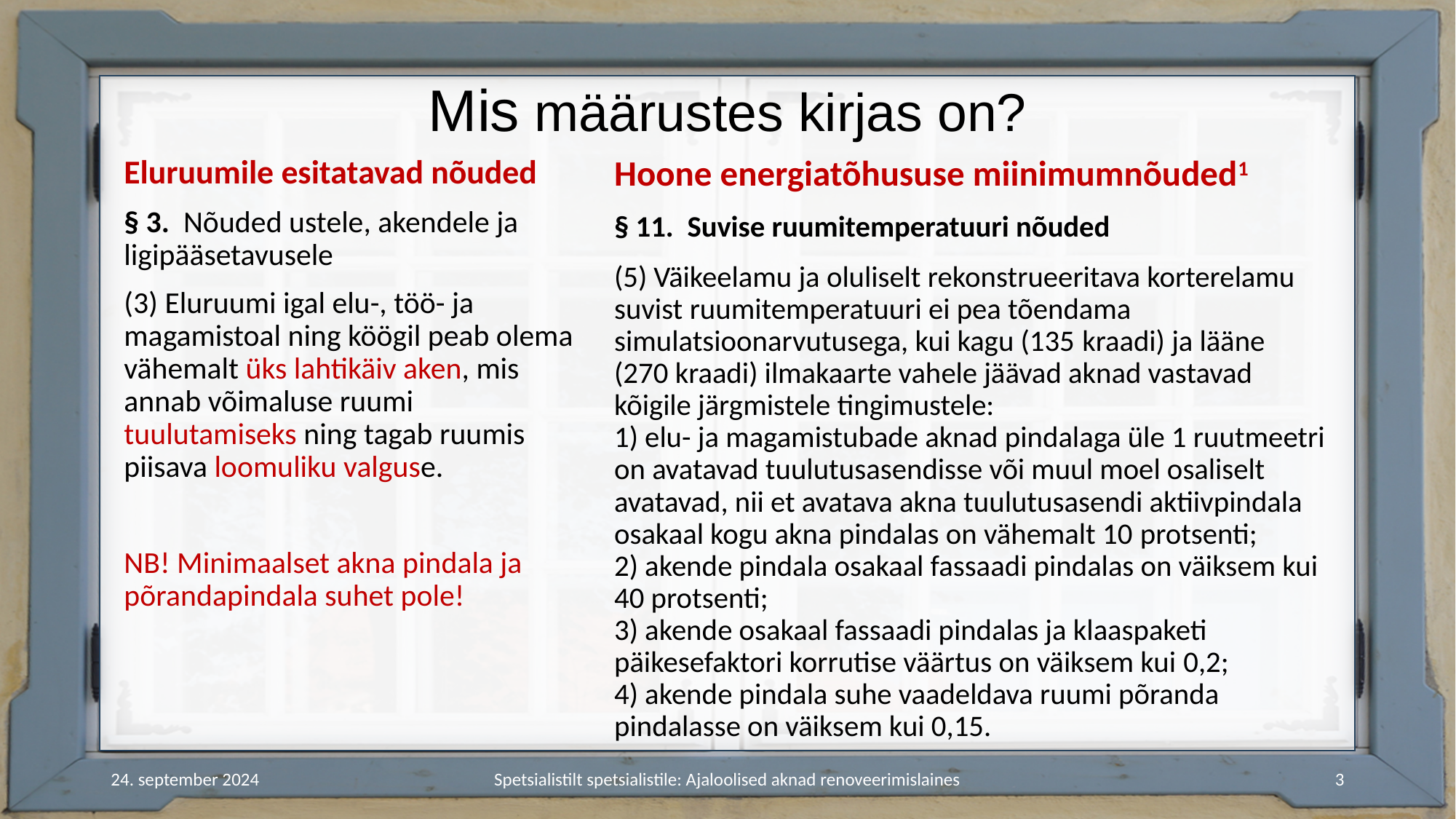

# Mis määrustes kirjas on?
Eluruumile esitatavad nõuded
§ 3.  Nõuded ustele, akendele ja ligipääsetavusele
(3) Eluruumi igal elu-, töö- ja magamistoal ning köögil peab olema vähemalt üks lahtikäiv aken, mis annab võimaluse ruumi tuulutamiseks ning tagab ruumis piisava loomuliku valguse.

NB! Minimaalset akna pindala ja põrandapindala suhet pole!
Hoone energiatõhususe miinimumnõuded1
§ 11.  Suvise ruumitemperatuuri nõuded
(5) Väikeelamu ja oluliselt rekonstrueeritava korterelamu suvist ruumitemperatuuri ei pea tõendama simulatsioonarvutusega, kui kagu (135 kraadi) ja lääne (270 kraadi) ilmakaarte vahele jäävad aknad vastavad kõigile järgmistele tingimustele:
1) elu- ja magamistubade aknad pindalaga üle 1 ruutmeetri on avatavad tuulutusasendisse või muul moel osaliselt avatavad, nii et avatava akna tuulutusasendi aktiivpindala osakaal kogu akna pindalas on vähemalt 10 protsenti;
2) akende pindala osakaal fassaadi pindalas on väiksem kui 40 protsenti;
3) akende osakaal fassaadi pindalas ja klaaspaketi päikesefaktori korrutise väärtus on väiksem kui 0,2;
4) akende pindala suhe vaadeldava ruumi põranda pindalasse on väiksem kui 0,15.
24. september 2024
Spetsialistilt spetsialistile: Ajaloolised aknad renoveerimislaines
3